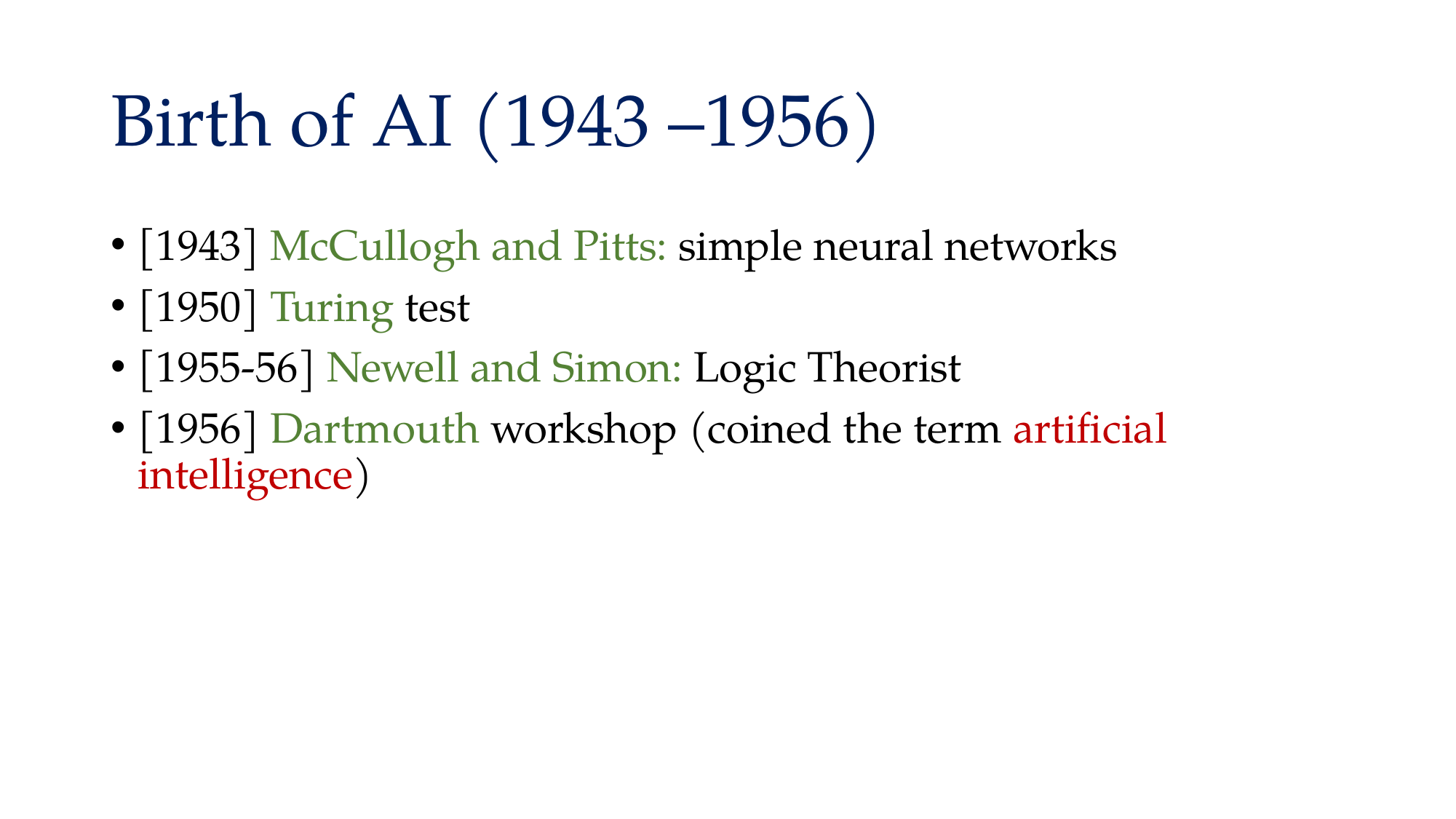

# Birth of AI (1943 –1956)
[1943] McCullogh and Pitts: simple neural networks
[1950] Turing test
[1955-56] Newell and Simon: Logic Theorist
[1956] Dartmouth workshop (coined the term artificial intelligence)